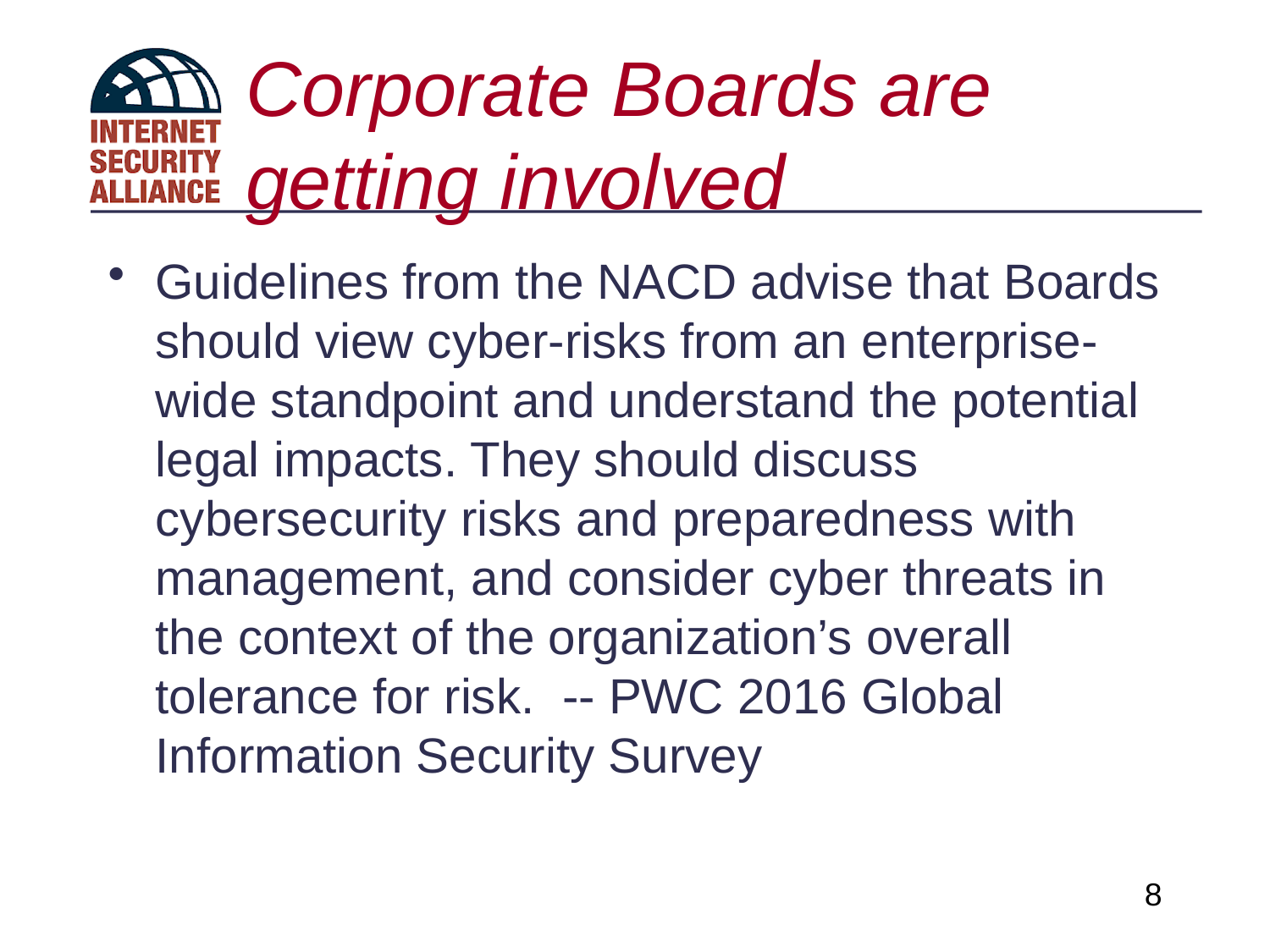

# Corporate Boards are getting involved
Guidelines from the NACD advise that Boards should view cyber-risks from an enterprise- wide standpoint and understand the potential legal impacts. They should discuss cybersecurity risks and preparedness with management, and consider cyber threats in the context of the organization’s overall tolerance for risk.  -- PWC 2016 Global Information Security Survey

8